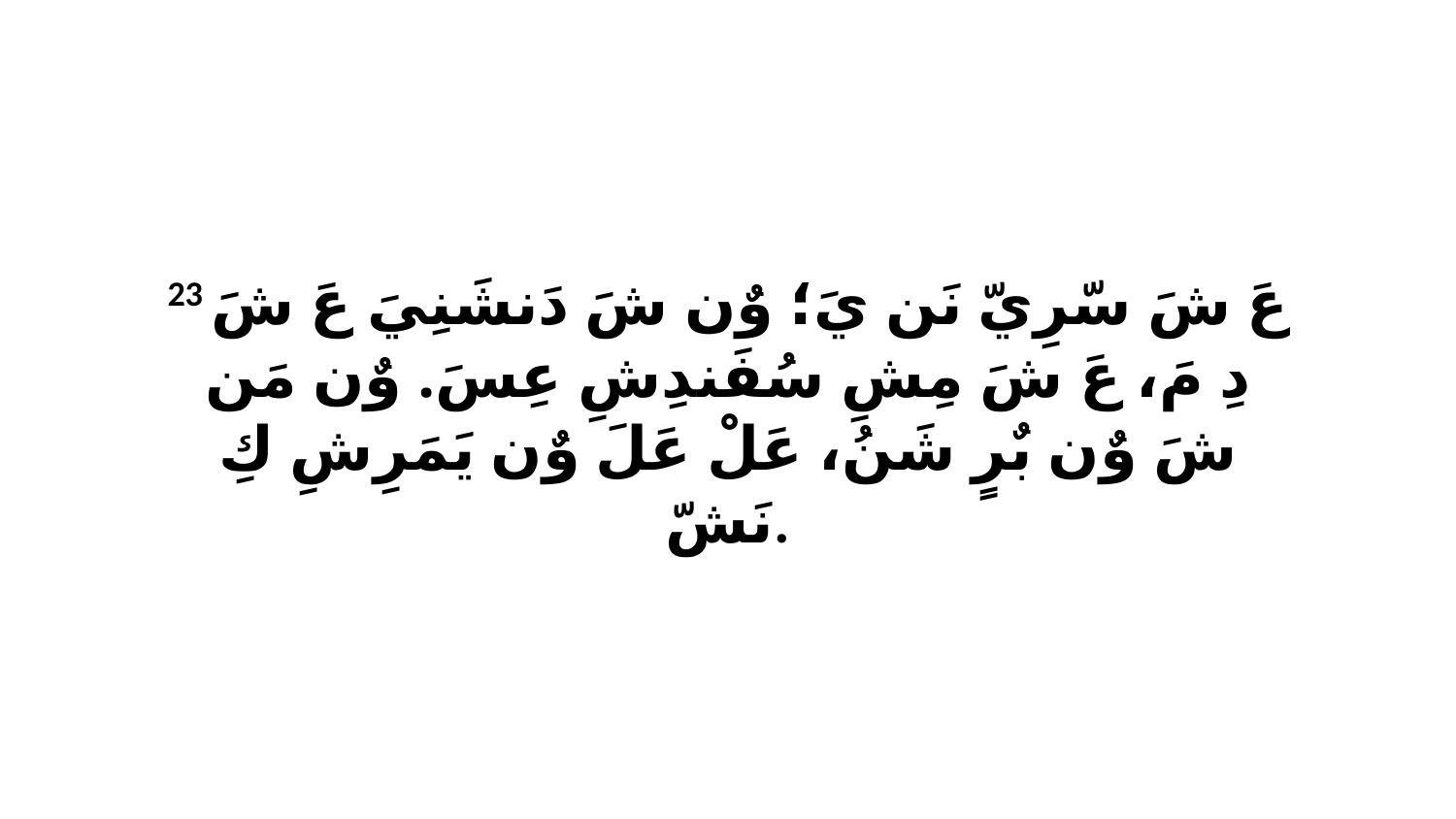

23 عَ شَ سّرِيّ نَن يَ؛ وٌن شَ دَنشَنِيَ عَ شَ دِ مَ، عَ شَ مِشِ سُفَندِشِ عِسَ. وٌن مَن شَ وٌن بٌرٍ شَنُ، عَلْ عَلَ وٌن يَمَرِشِ كِ نَشّ.